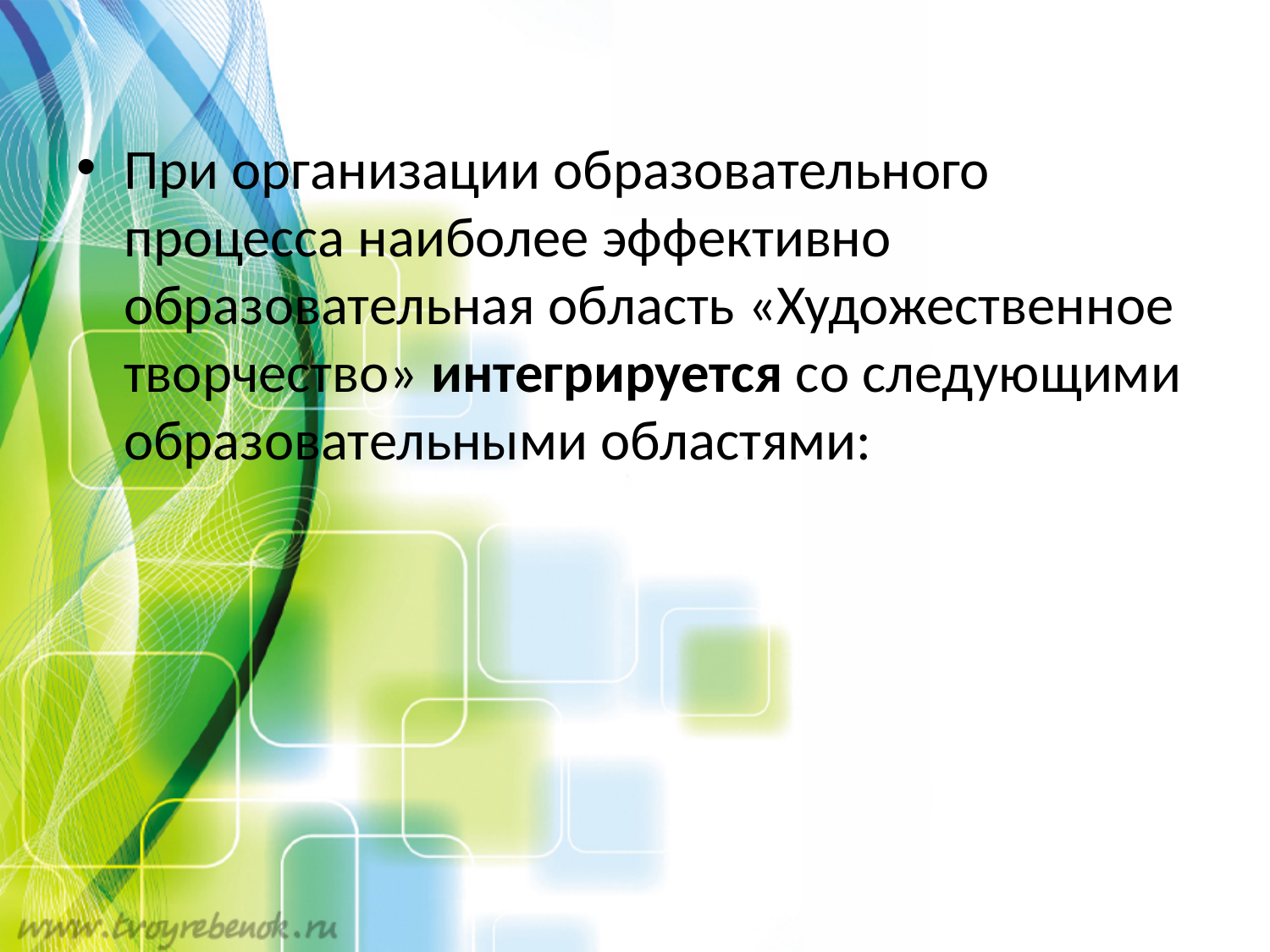

При организации образовательного процесса наиболее эффективно образовательная область «Художественное творчество» интегрируется со следующими образовательными областями: